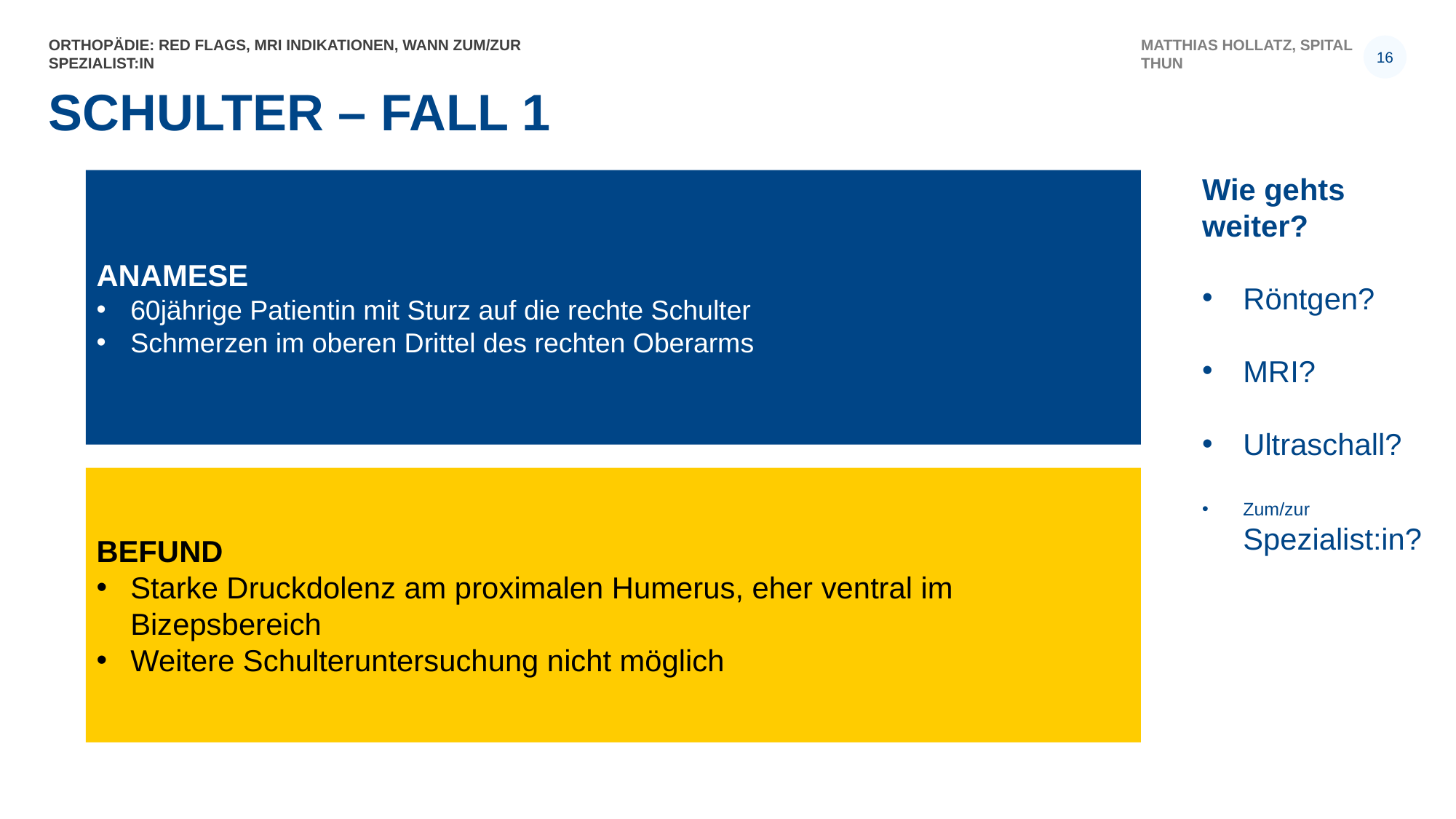

Orthopädie: Red Flags, MRI Indikationen, Wann zum/zur Spezialist:in
Matthias Hollatz, Spital Thun
16
# Schulter – Fall 1
ANAMESE
60jährige Patientin mit Sturz auf die rechte Schulter
Schmerzen im oberen Drittel des rechten Oberarms
Wie gehts weiter?

Röntgen?

MRI?

Ultraschall?

Zum/zur   Spezialist:in?
BEFUND
Starke Druckdolenz am proximalen Humerus, eher ventral im Bizepsbereich
Weitere Schulteruntersuchung nicht möglich